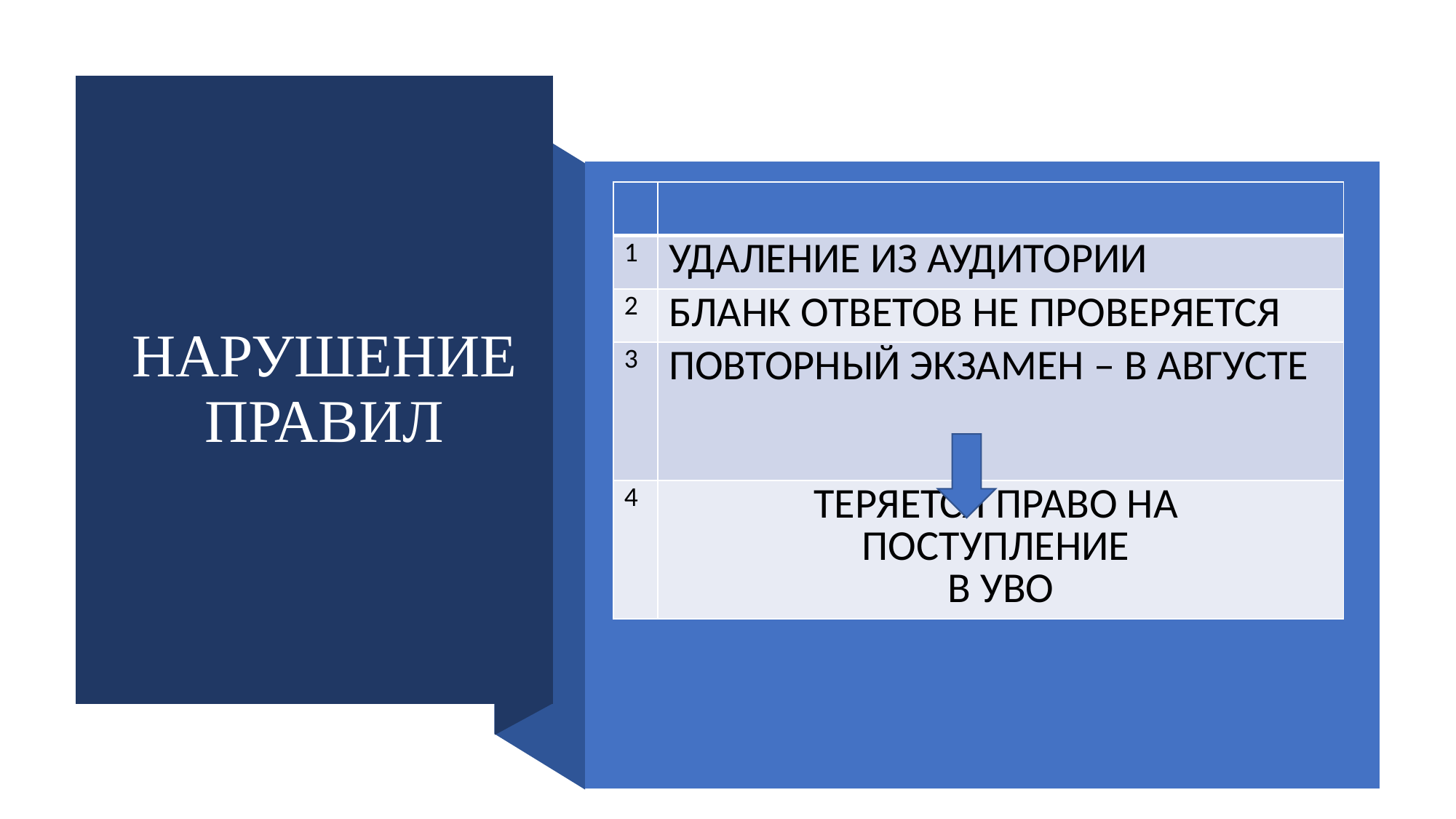

# НАРУШЕНИЕ ПРАВИЛ

|  |  |
| --- | --- |
| 1 | УДАЛЕНИЕ ИЗ АУДИТОРИИ |
| 2 | БЛАНК ОТВЕТОВ НЕ ПРОВЕРЯЕТСЯ |
| 3 | ПОВТОРНЫЙ ЭКЗАМЕН – В АВГУСТЕ |
| 4 | ТЕРЯЕТСЯ ПРАВО НА ПОСТУПЛЕНИЕ В УВО |